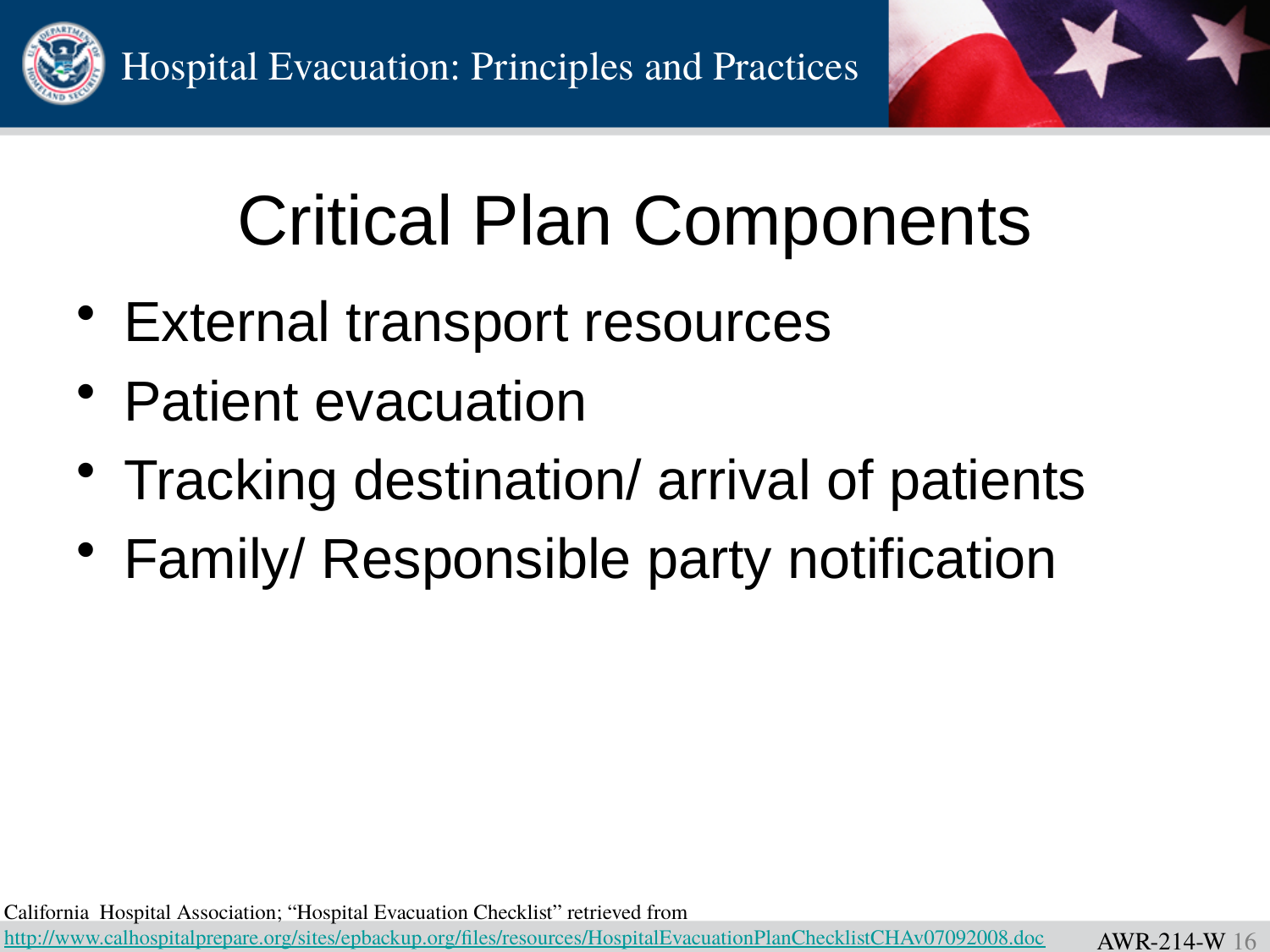

# Critical Plan Components
External transport resources
Patient evacuation
Tracking destination/ arrival of patients
Family/ Responsible party notification

California  Hospital Association; “Hospital Evacuation Checklist” retrieved from http://www.calhospitalprepare.org/sites/epbackup.org/files/resources/HospitalEvacuationPlanChecklistCHAv07092008.doc
AWR-214-W 16